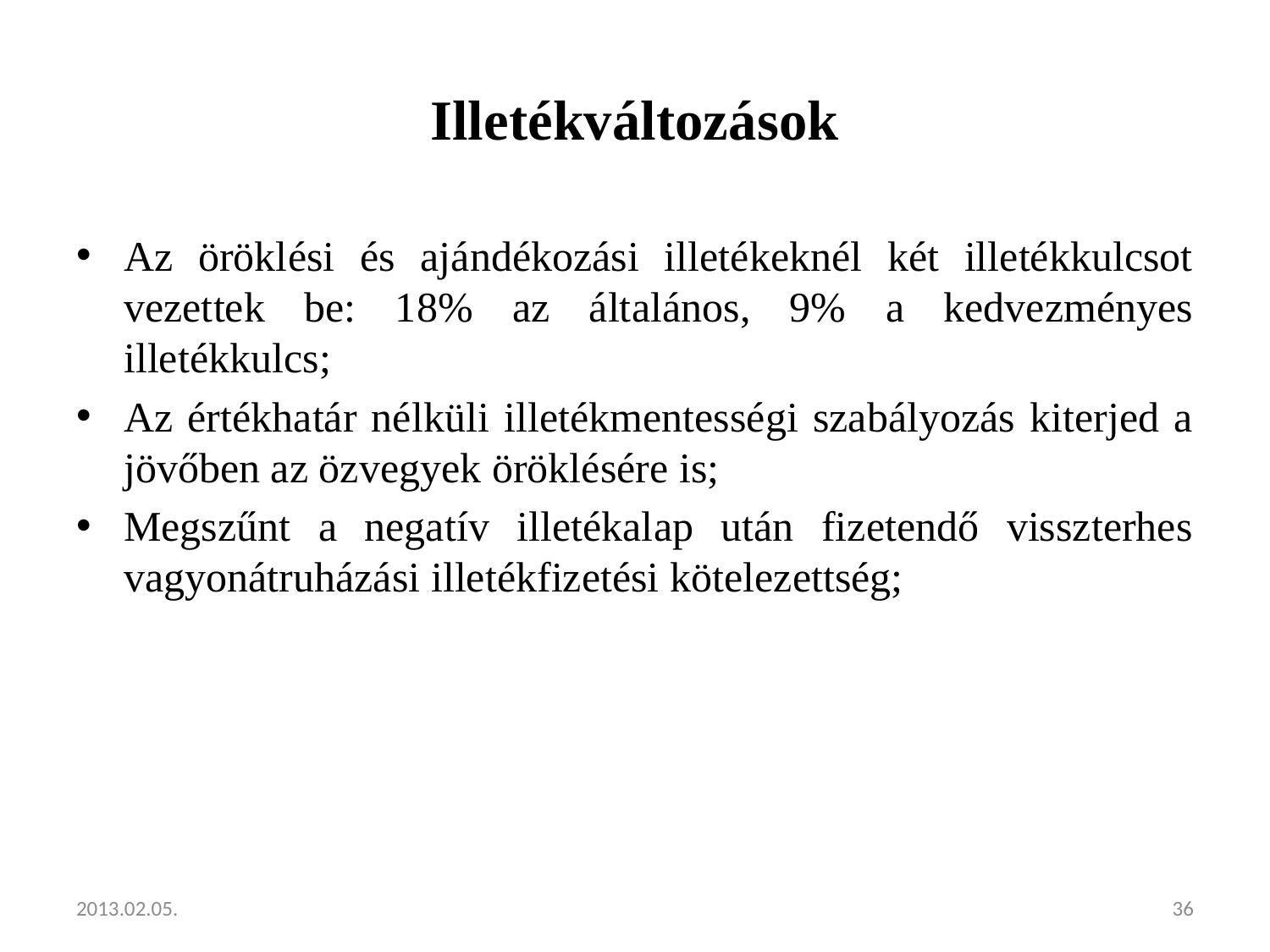

# Illetékváltozások
Az öröklési és ajándékozási illetékeknél két illetékkulcsot vezettek be: 18% az általános, 9% a kedvezményes illetékkulcs;
Az értékhatár nélküli illetékmentességi szabályozás kiterjed a jövőben az özvegyek öröklésére is;
Megszűnt a negatív illetékalap után fizetendő visszterhes vagyonátruházási illetékfizetési kötelezettség;

2013.02.05.
36